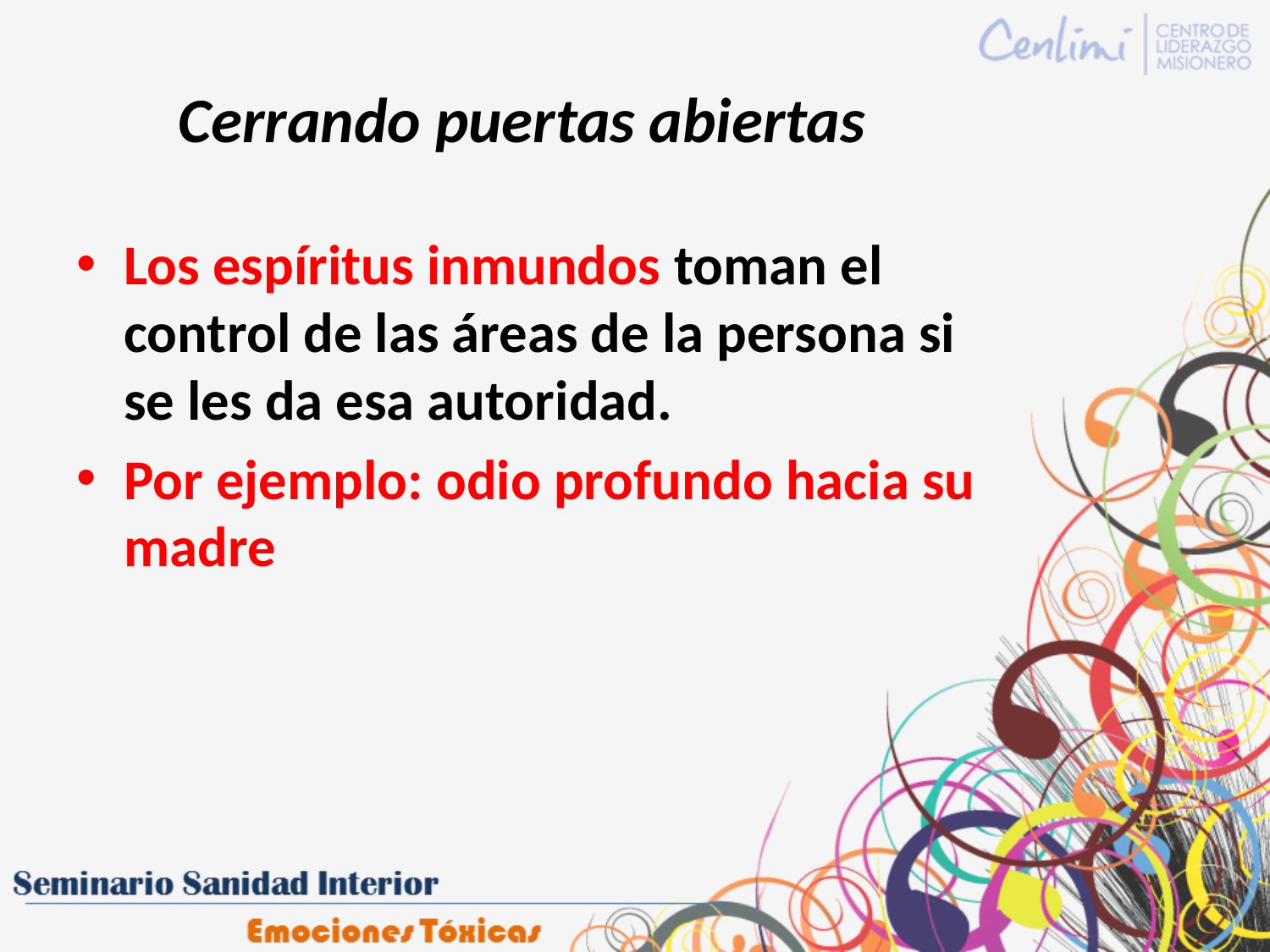

# Cerrando puertas abiertas
Los espíritus inmundos toman el control de las áreas de la persona si se les da esa autoridad.
Por ejemplo: odio profundo hacia su madre